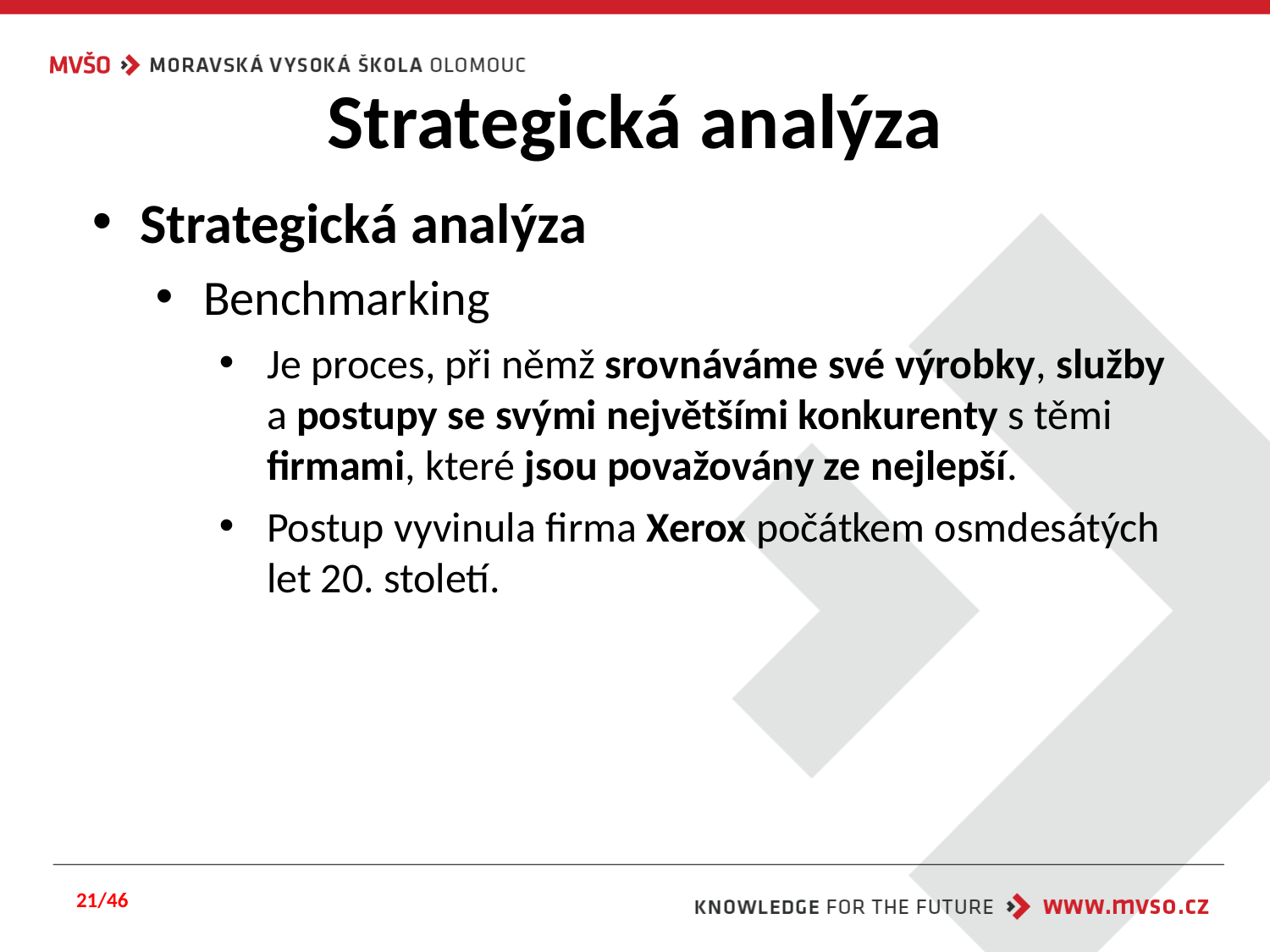

# Strategická analýza
Strategická analýza
Benchmarking
Je proces, při němž srovnáváme své výrobky, služby a postupy se svými největšími konkurenty s těmi firmami, které jsou považovány ze nejlepší.
Postup vyvinula firma Xerox počátkem osmdesátých let 20. století.

21/46